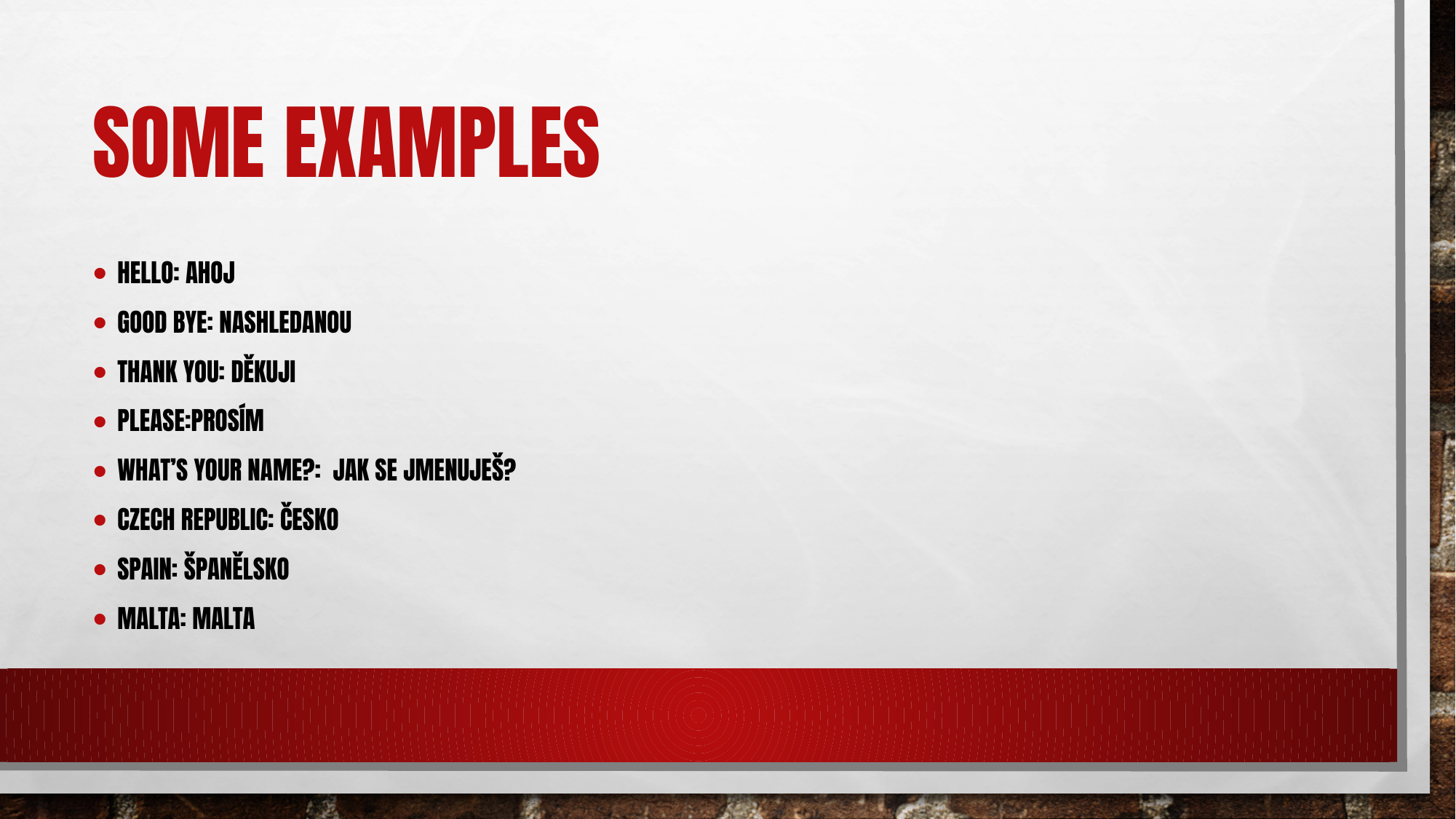

# Some examples
Hello: Ahoj
Good bye: Nashledanou
Thank you: Děkuji
Please:prosím
What’s your name?:  Jak se jmenuješ?
Czech republic: česko
Spain: Španělsko
Malta: Malta